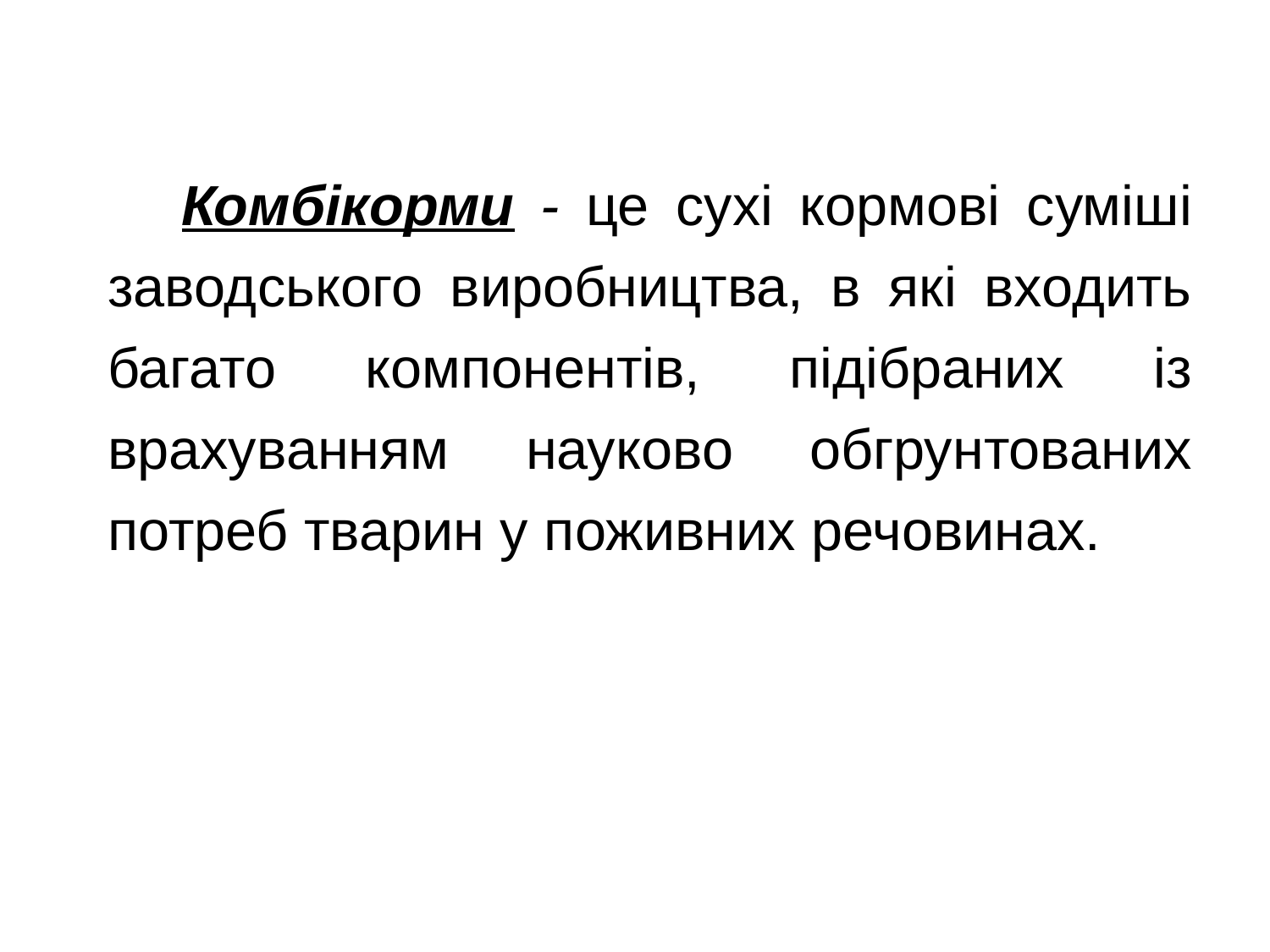

Комбікорми - це сухі кормові суміші заводського виробництва, в які входить багато компонентів, підібраних із врахуванням науково обгрунтованих потреб тварин у поживних речовинах.